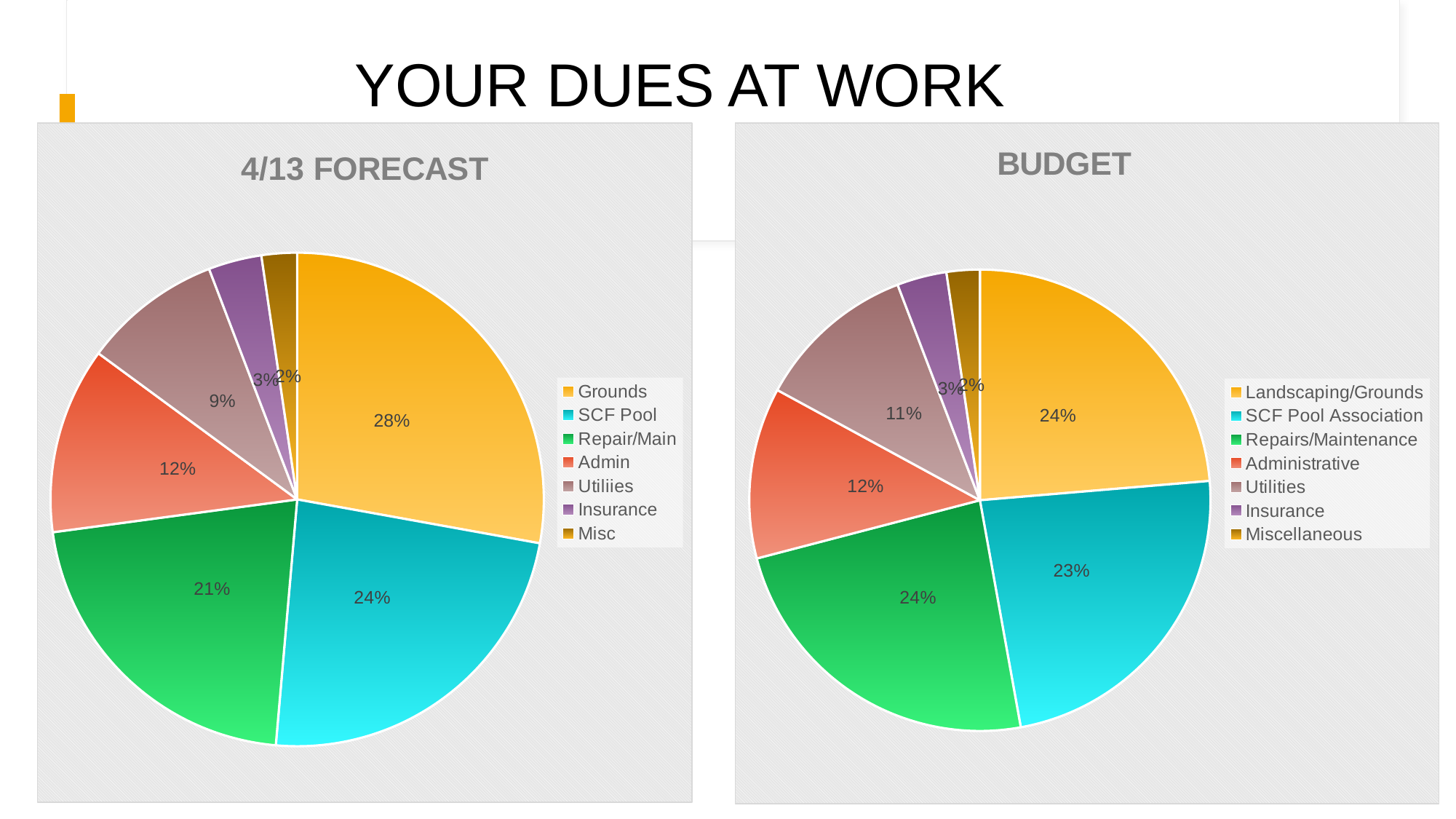

# YOUR DUES AT WORK

### Chart: 4/13 FORECAST

| Category |  FORECAST |
|---|---|
| Grounds | 44300.0 |
| SCF Pool | 37440.0 |
| Repair/Main | 34189.0 |
| Admin | 19423.0 |
| Utiliies | 14476.0 |
| Insurance | 5551.0 |
| Misc | 3700.0 |

### Chart:  BUDGET

| Category | Budget |
|---|---|
| Landscaping/Grounds | 37700.0 |
| SCF Pool Association | 37440.0 |
| Repairs/Maintenance | 37883.0 |
| Administrative | 19102.0 |
| Utilities | 17950.0 |
| Insurance | 5551.0 |
| Miscellaneous | 3700.0 |